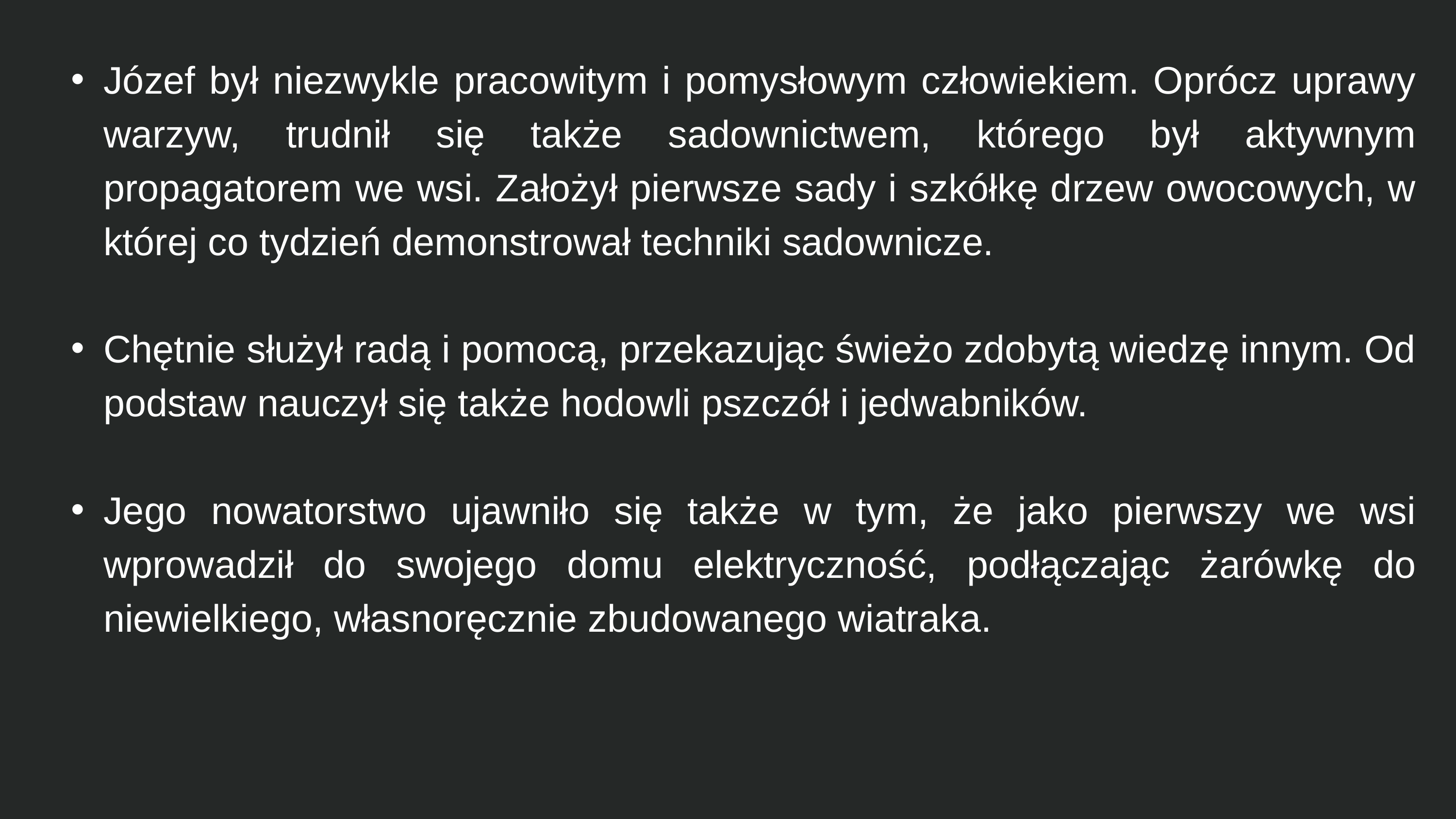

Józef był niezwykle pracowitym i pomysłowym człowiekiem. Oprócz uprawy warzyw, trudnił się także sadownictwem, którego był aktywnym propagatorem we wsi. Założył pierwsze sady i szkółkę drzew owocowych, w której co tydzień demonstrował techniki sadownicze.

Chętnie służył radą i pomocą, przekazując świeżo zdobytą wiedzę innym. Od podstaw nauczył się także hodowli pszczół i jedwabników.

Jego nowatorstwo ujawniło się także w tym, że jako pierwszy we wsi wprowadził do swojego domu elektryczność, podłączając żarówkę do niewielkiego, własnoręcznie zbudowanego wiatraka.